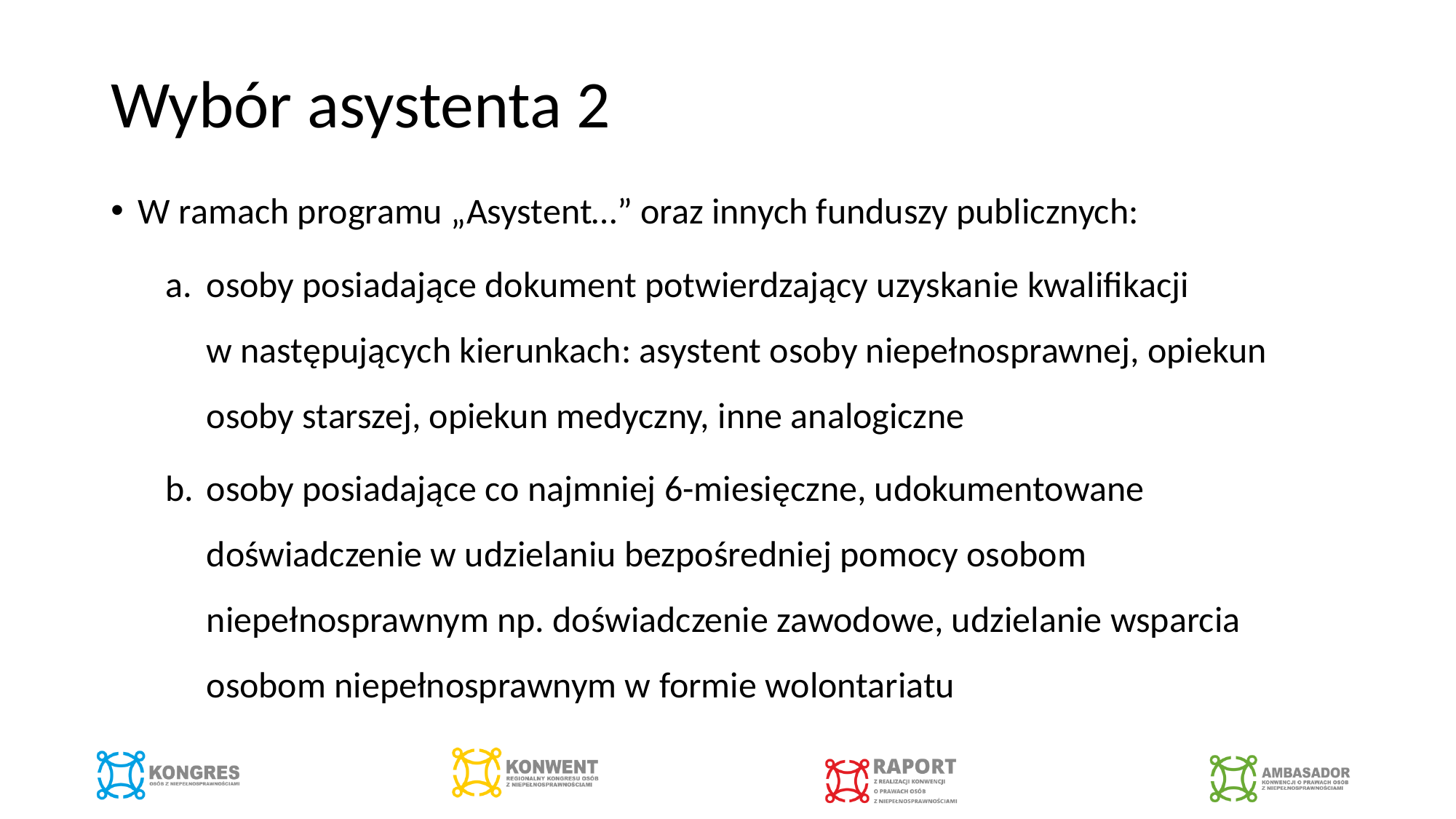

# Wybór asystenta 2
W ramach programu „Asystent…” oraz innych funduszy publicznych:
osoby posiadające dokument potwierdzający uzyskanie kwalifikacji
w następujących kierunkach: asystent osoby niepełnosprawnej, opiekun osoby starszej, opiekun medyczny, inne analogiczne
osoby posiadające co najmniej 6-miesięczne, udokumentowane doświadczenie w udzielaniu bezpośredniej pomocy osobom niepełnosprawnym np. doświadczenie zawodowe, udzielanie wsparcia osobom niepełnosprawnym w formie wolontariatu